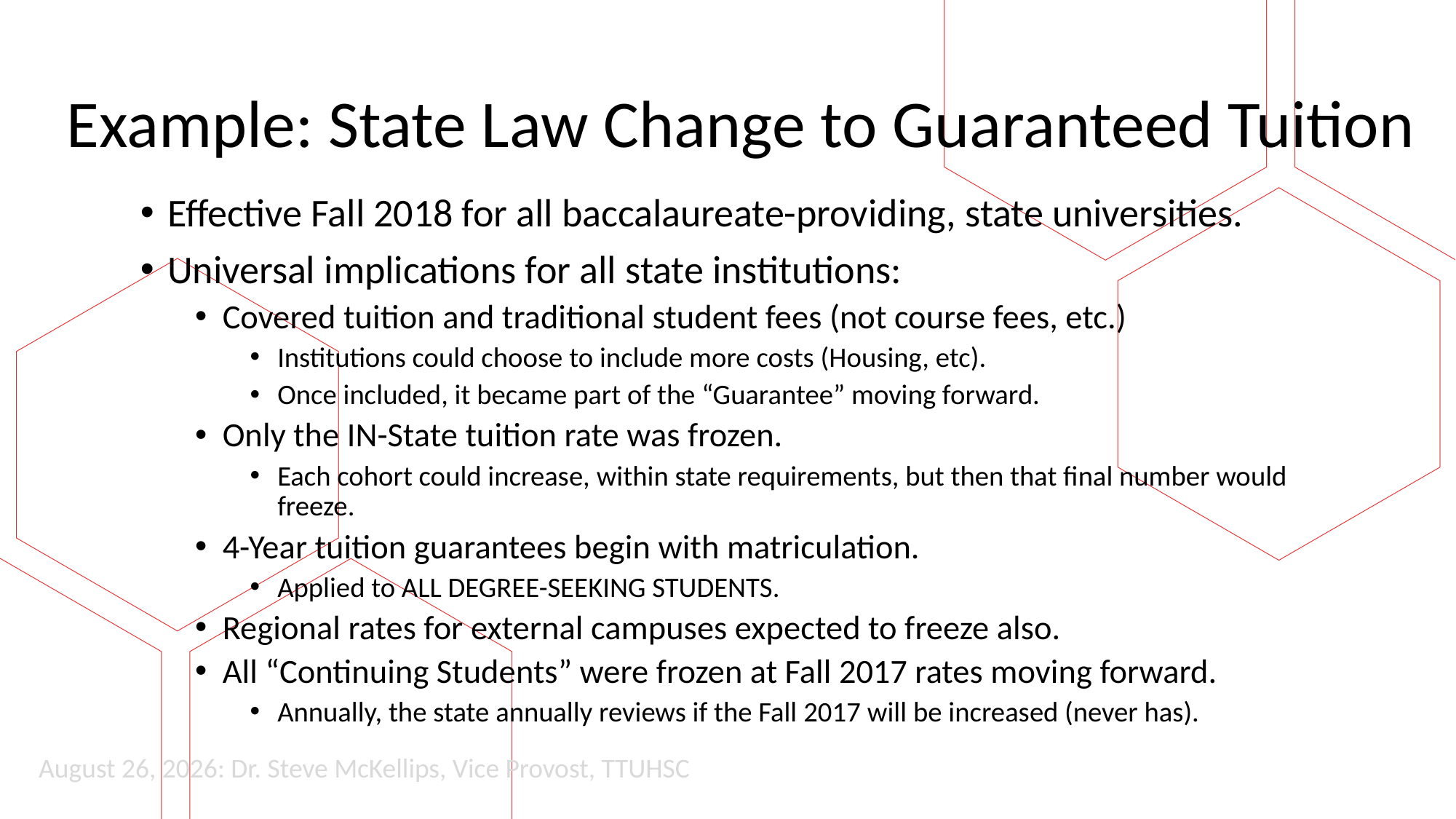

# Example: State Law Change to Guaranteed Tuition
Effective Fall 2018 for all baccalaureate-providing, state universities.
Universal implications for all state institutions:
Covered tuition and traditional student fees (not course fees, etc.)
Institutions could choose to include more costs (Housing, etc).
Once included, it became part of the “Guarantee” moving forward.
Only the IN-State tuition rate was frozen.
Each cohort could increase, within state requirements, but then that final number would freeze.
4-Year tuition guarantees begin with matriculation.
Applied to ALL DEGREE-SEEKING STUDENTS.
Regional rates for external campuses expected to freeze also.
All “Continuing Students” were frozen at Fall 2017 rates moving forward.
Annually, the state annually reviews if the Fall 2017 will be increased (never has).
August 26, 2026: Dr. Steve McKellips, Vice Provost, TTUHSC